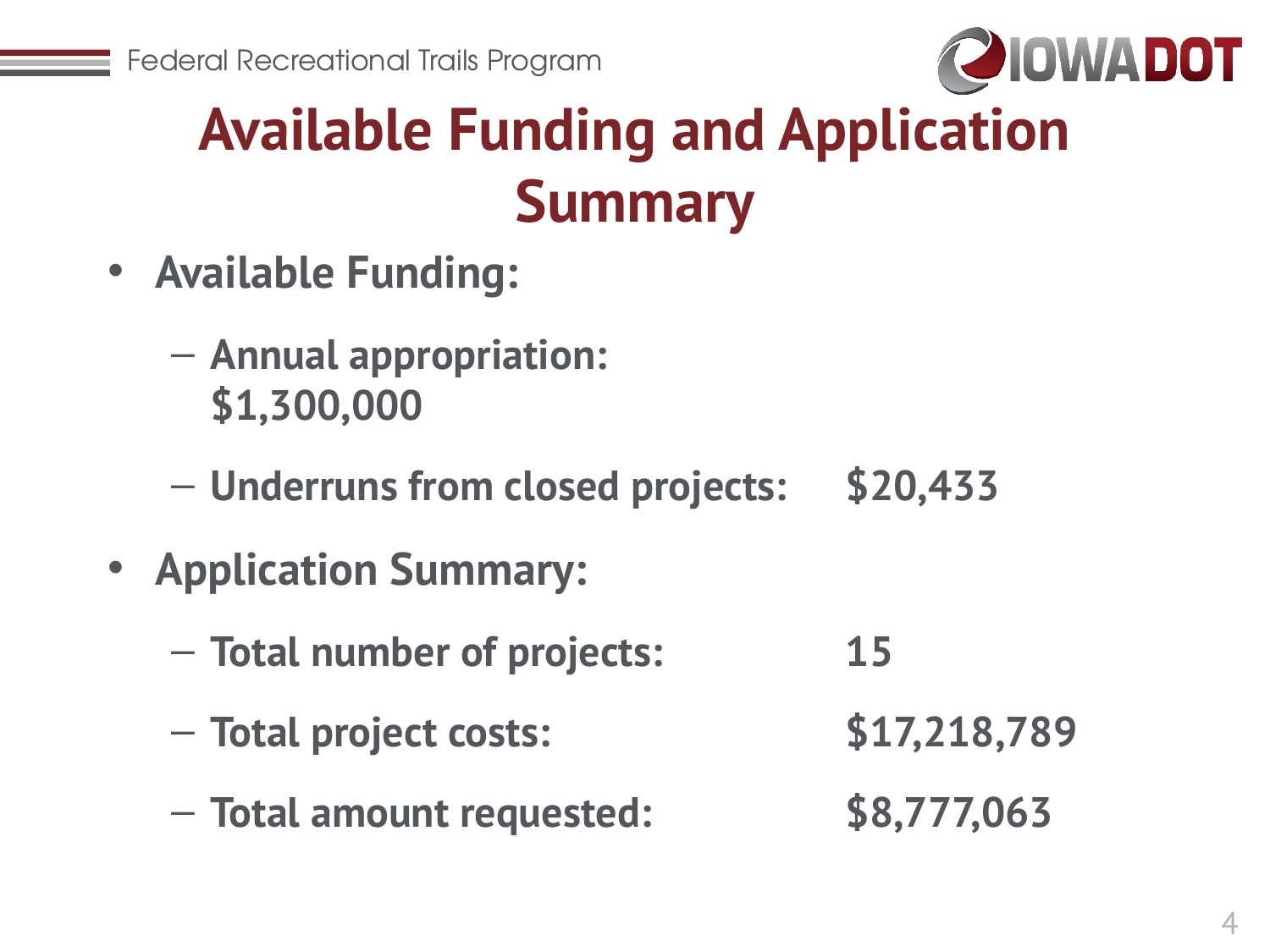

Available Funding and Application Summary
Available Funding:
Annual appropriation:			$1,300,000
Underruns from closed projects:  	$20,433
Application Summary:
Total number of projects:  		15
Total project costs:  			$17,218,789
Total amount requested:  		$8,777,063